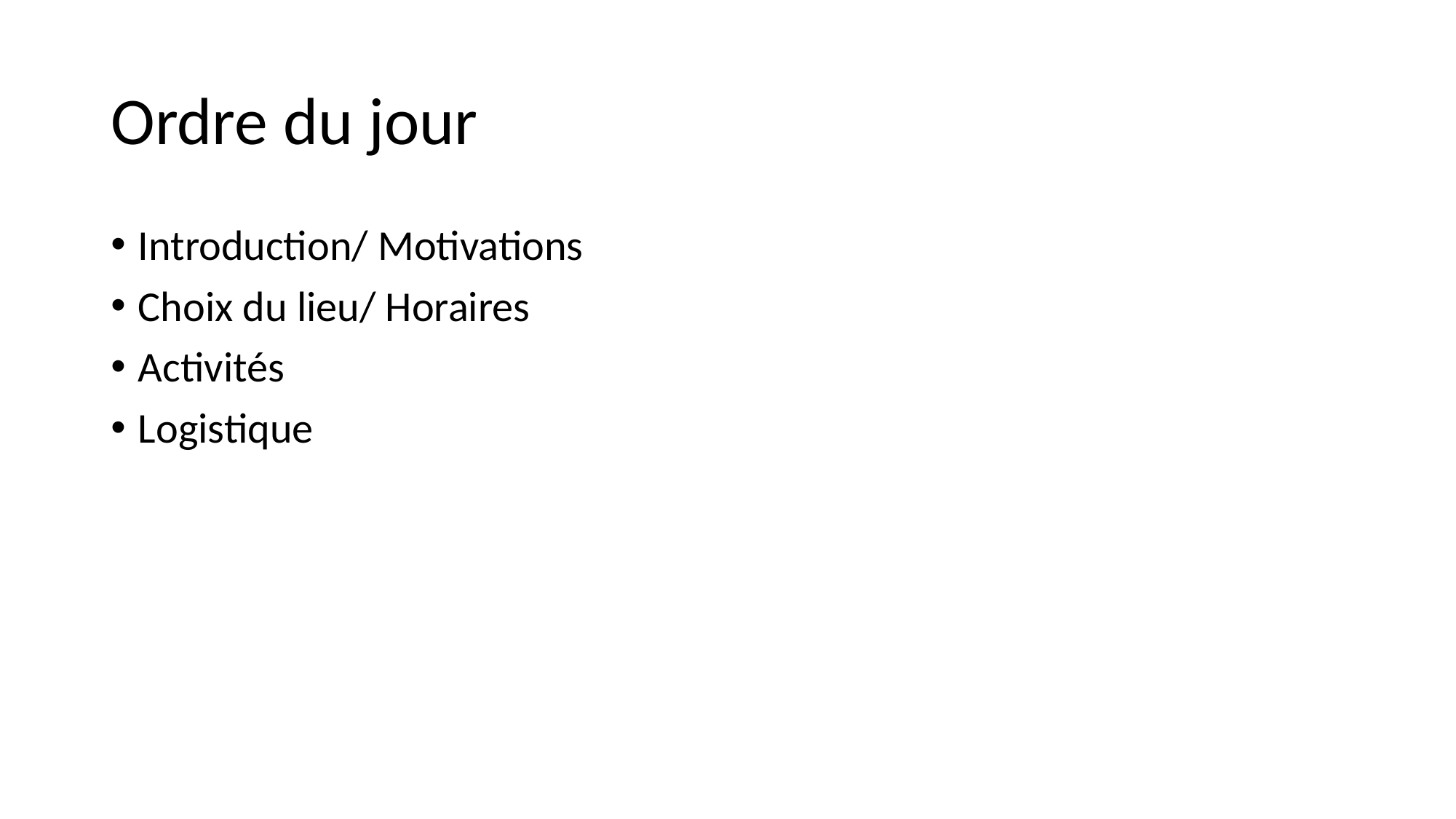

# Ordre du jour
Introduction/ Motivations
Choix du lieu/ Horaires
Activités
Logistique